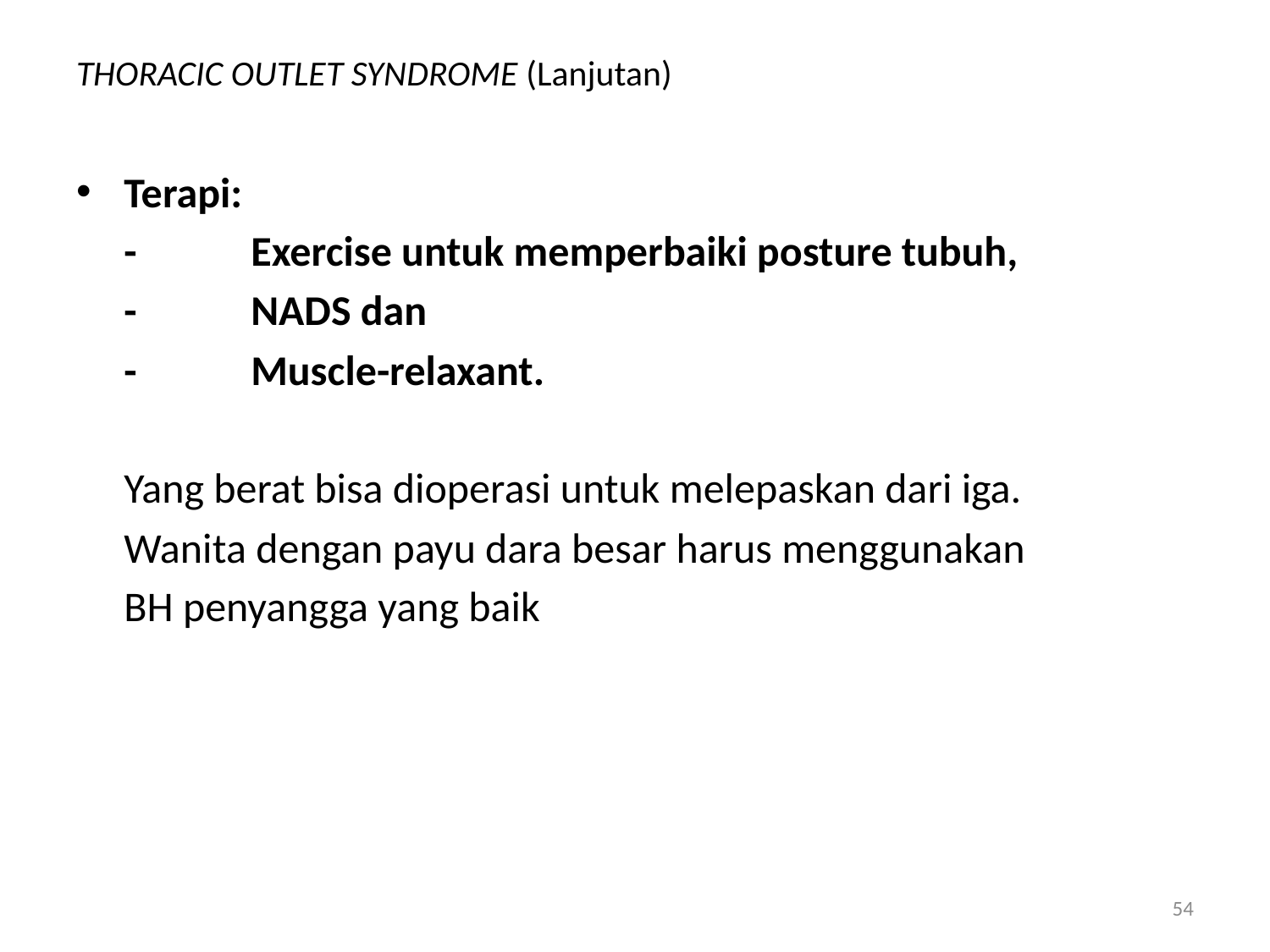

# THORACIC OUTLET SYNDROME (Lanjutan)
Terapi:
	-	Exercise untuk memperbaiki posture tubuh,
	-	NADS dan
	-	Muscle-relaxant.

	Yang berat bisa dioperasi untuk melepaskan dari iga.
	Wanita dengan payu dara besar harus menggunakan
	BH penyangga yang baik

54